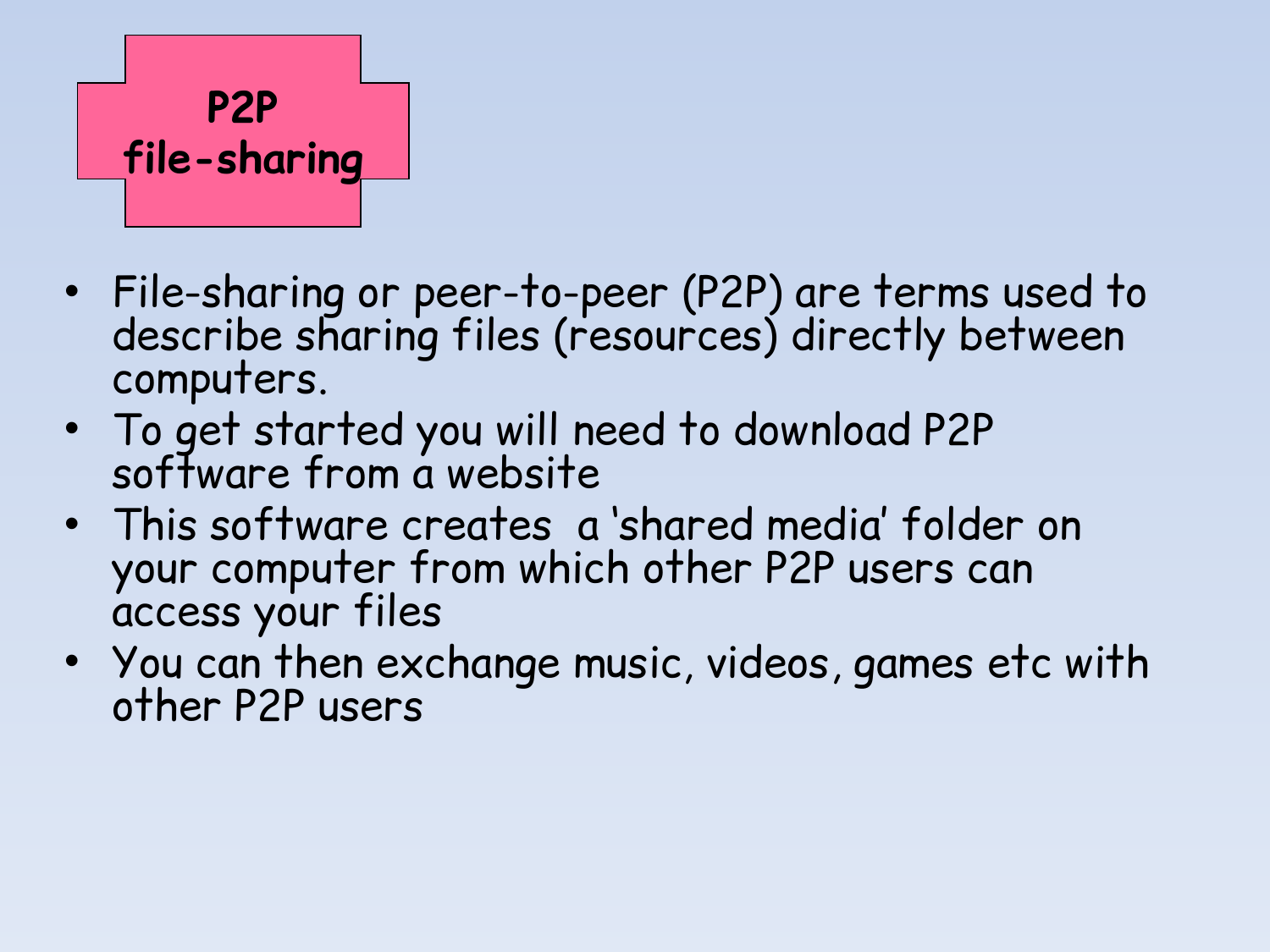

P2P
file-sharing
File-sharing or peer-to-peer (P2P) are terms used to describe sharing files (resources) directly between computers.
To get started you will need to download P2P software from a website
This software creates  a ‘shared media’ folder on your computer from which other P2P users can access your files
You can then exchange music, videos, games etc with other P2P users